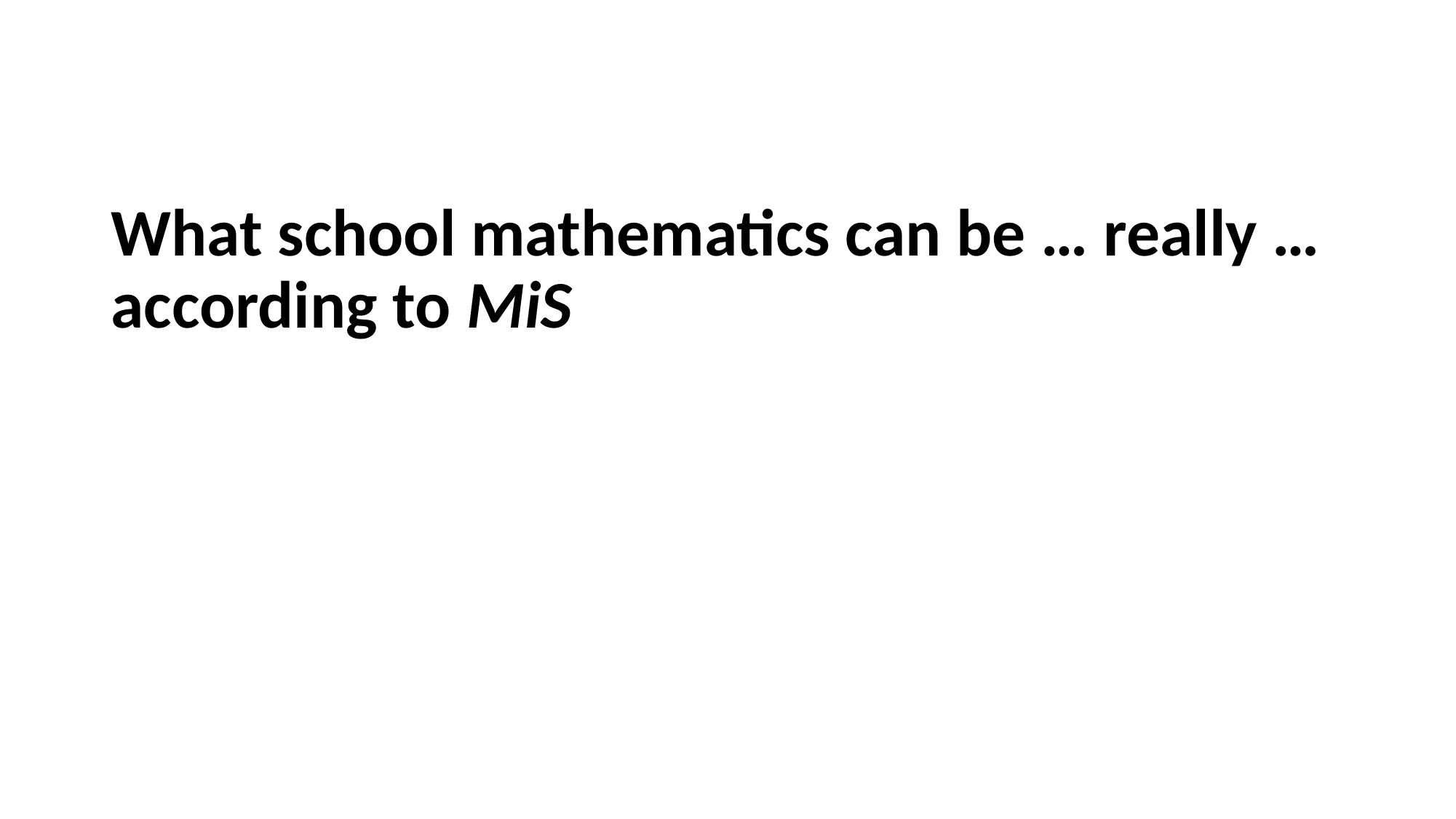

# What school mathematics can be … really … according to MiS